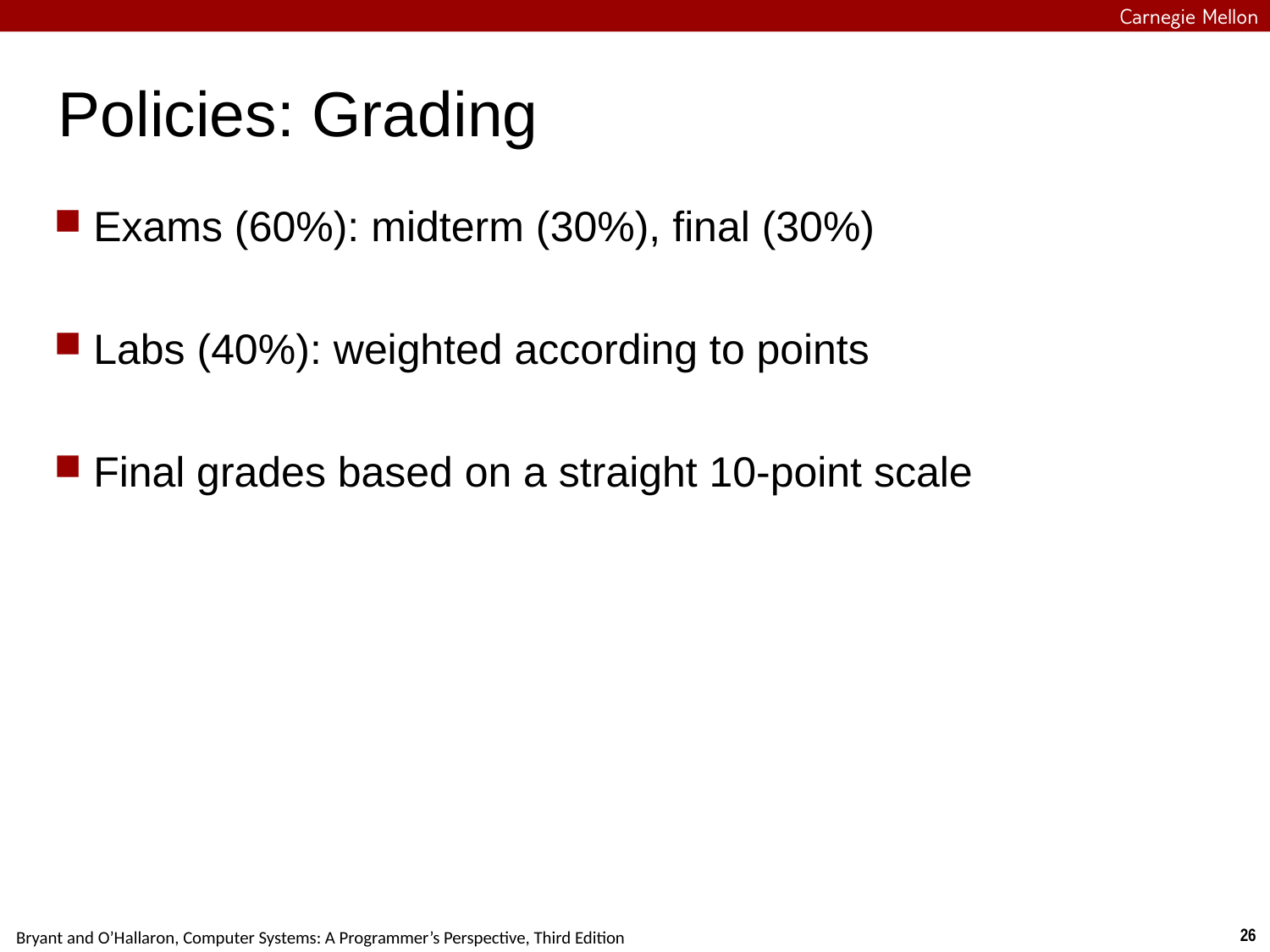

Carnegie Mellon
# Policies: Grading
Exams (60%): midterm (30%), final (30%)

Labs (40%): weighted according to points

Final grades based on a straight 10-point scale